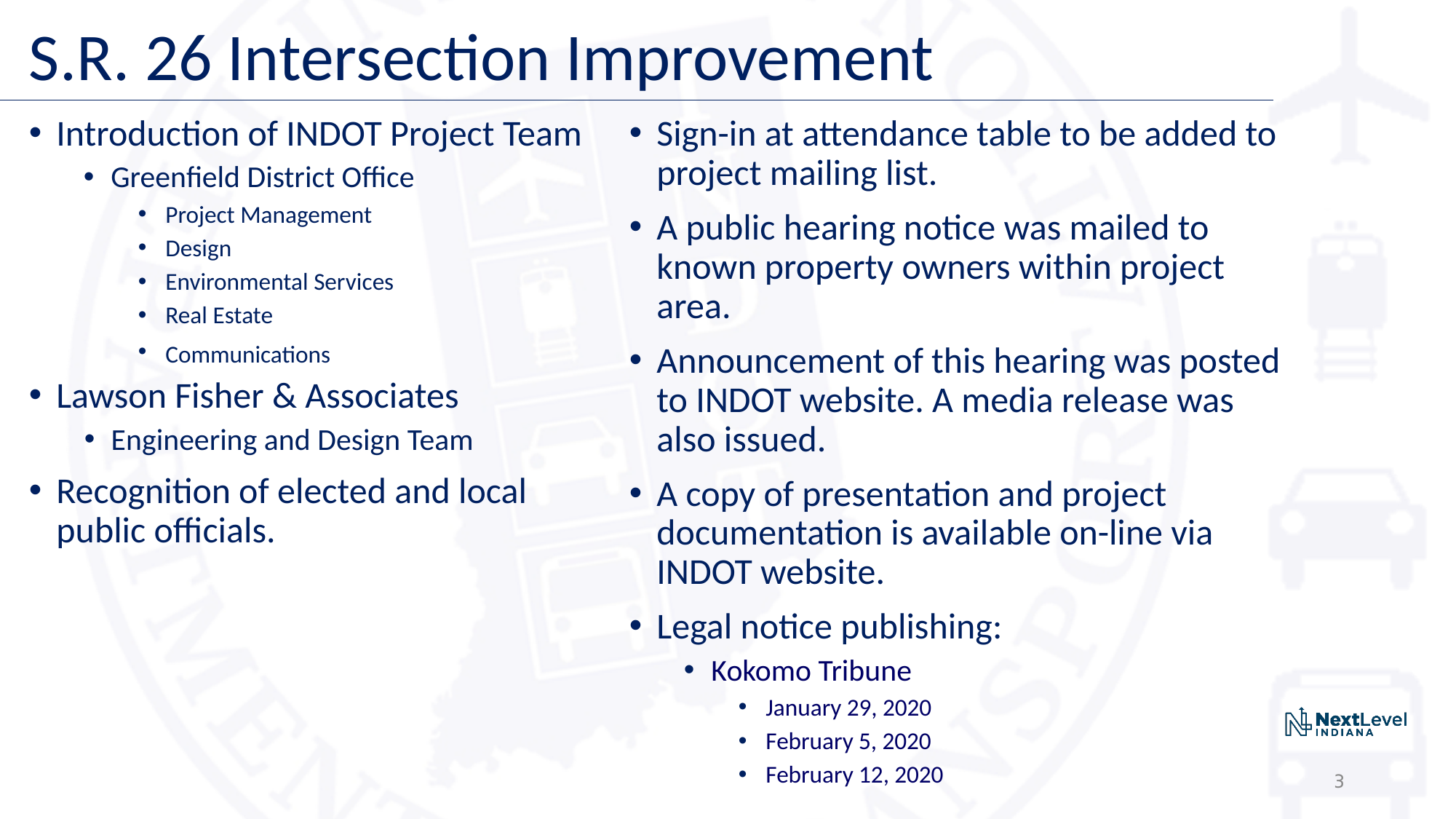

# S.R. 26 Intersection Improvement
Introduction of INDOT Project Team
Greenfield District Office
Project Management
Design
Environmental Services
Real Estate
Communications
Lawson Fisher & Associates
Engineering and Design Team
Recognition of elected and local public officials.

Sign-in at attendance table to be added to project mailing list.
A public hearing notice was mailed to known property owners within project area.
Announcement of this hearing was posted to INDOT website. A media release was also issued.
A copy of presentation and project documentation is available on-line via INDOT website.
Legal notice publishing:
Kokomo Tribune
January 29, 2020
February 5, 2020
February 12, 2020

3